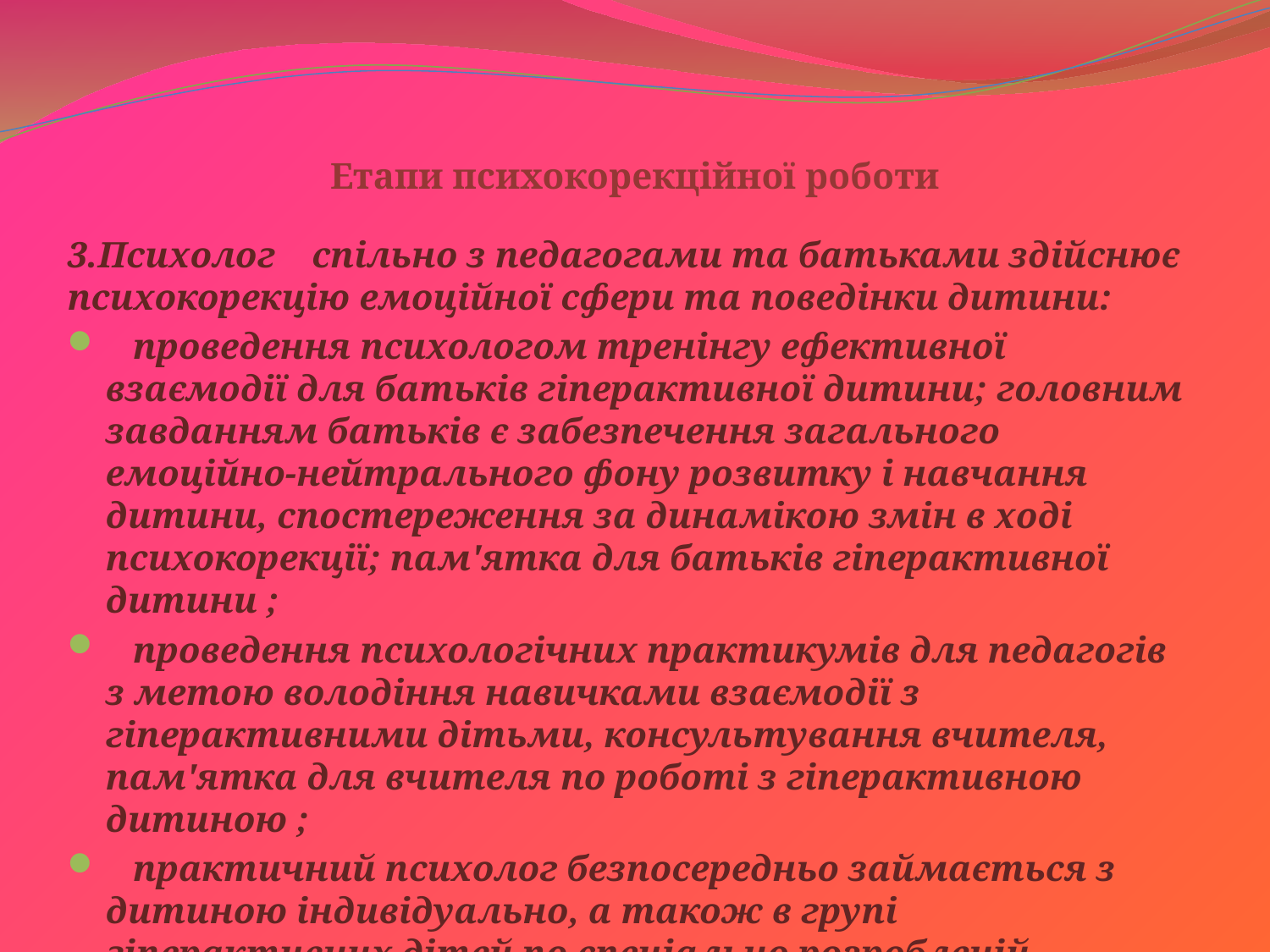

# Етапи психокорекційної роботи
3.Психолог    спільно з педагогами та батьками здійснює психокорекцію емоційної сфери та поведінки дитини:
   проведення психологом тренінгу ефективної взаємодії для батьків гіперактивної дитини; головним завданням батьків є забезпечення загального емоційно-нейтрального фону розвитку і навчання дитини, спостереження за динамікою змін в ході психокорекції; пам'ятка для батьків гіперактивної дитини ;
   проведення психологічних практикумів для педагогів з метою володіння навичками взаємодії з гіперактивними дітьми, консультування вчителя, пам'ятка для вчителя по роботі з гіперактивною дитиною ;
   практичний психолог безпосередньо займається з дитиною індивідуально, а також в групі гіперактивних дітей по спеціально розробленій програмі.